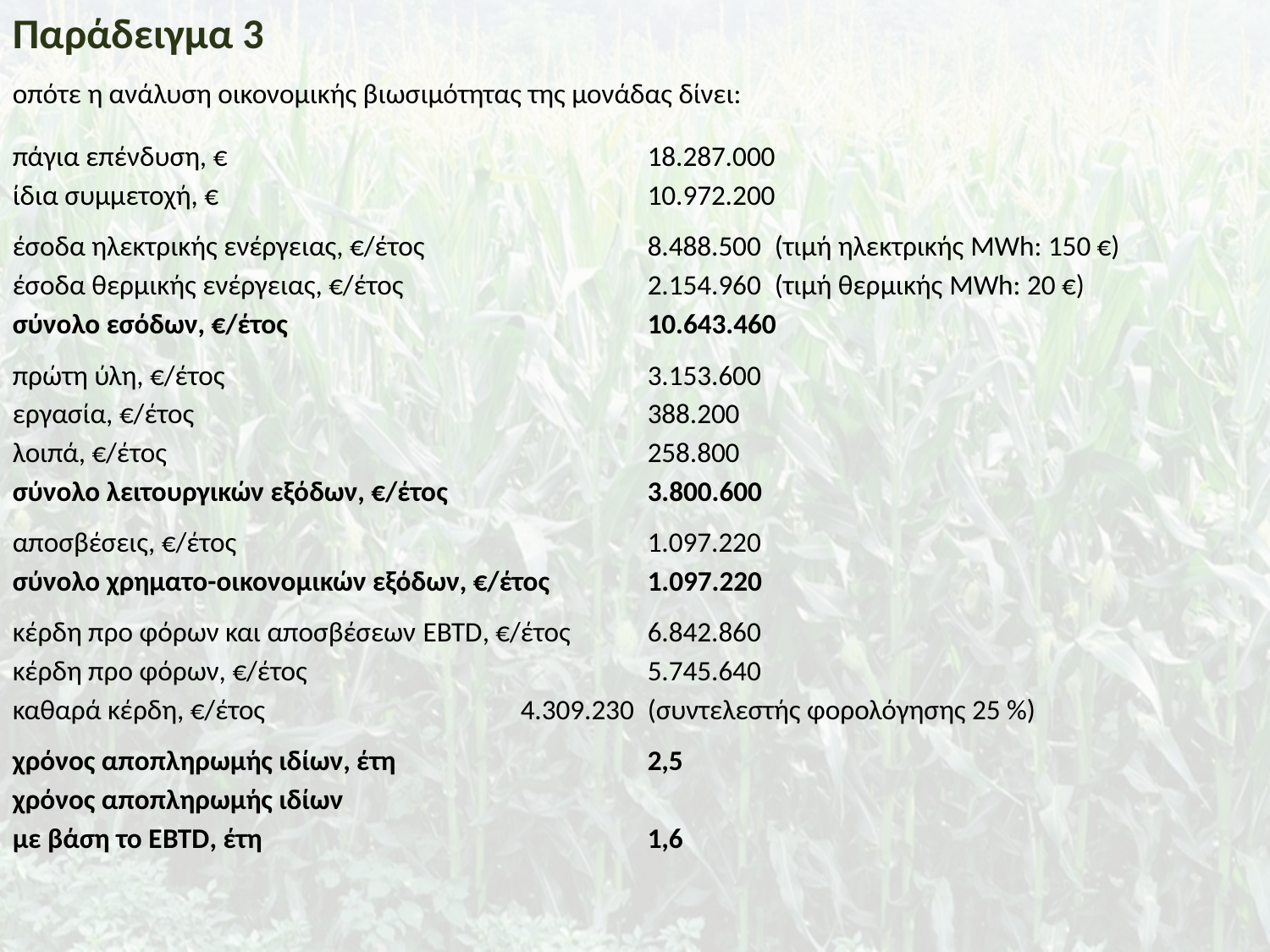

Παράδειγμα 3
οπότε η ανάλυση οικονομικής βιωσιμότητας της μονάδας δίνει:

πάγια επένδυση, €				18.287.000
ίδια συμμετοχή, €				10.972.200

έσοδα ηλεκτρικής ενέργειας, €/έτος		8.488.500	(τιμή ηλεκτρικής MWh: 150 €)
έσοδα θερμικής ενέργειας, €/έτος		2.154.960 	(τιμή θερμικής MWh: 20 €)
σύνολο εσόδων, €/έτος			10.643.460

πρώτη ύλη, €/έτος				3.153.600
εργασία, €/έτος 				388.200
λοιπά, €/έτος				258.800
σύνολο λειτουργικών εξόδων, €/έτος		3.800.600

αποσβέσεις, €/έτος				1.097.220
σύνολο χρηματο-οικονομικών εξόδων, €/έτος	1.097.220

κέρδη προ φόρων και αποσβέσεων EBTD, €/έτος	6.842.860
κέρδη προ φόρων, €/έτος			5.745.640
καθαρά κέρδη, €/έτος			4.309.230	(συντελεστής φορολόγησης 25 %)

χρόνος αποπληρωμής ιδίων, έτη		2,5
χρόνος αποπληρωμής ιδίων
με βάση το ΕBTD, έτη				1,6